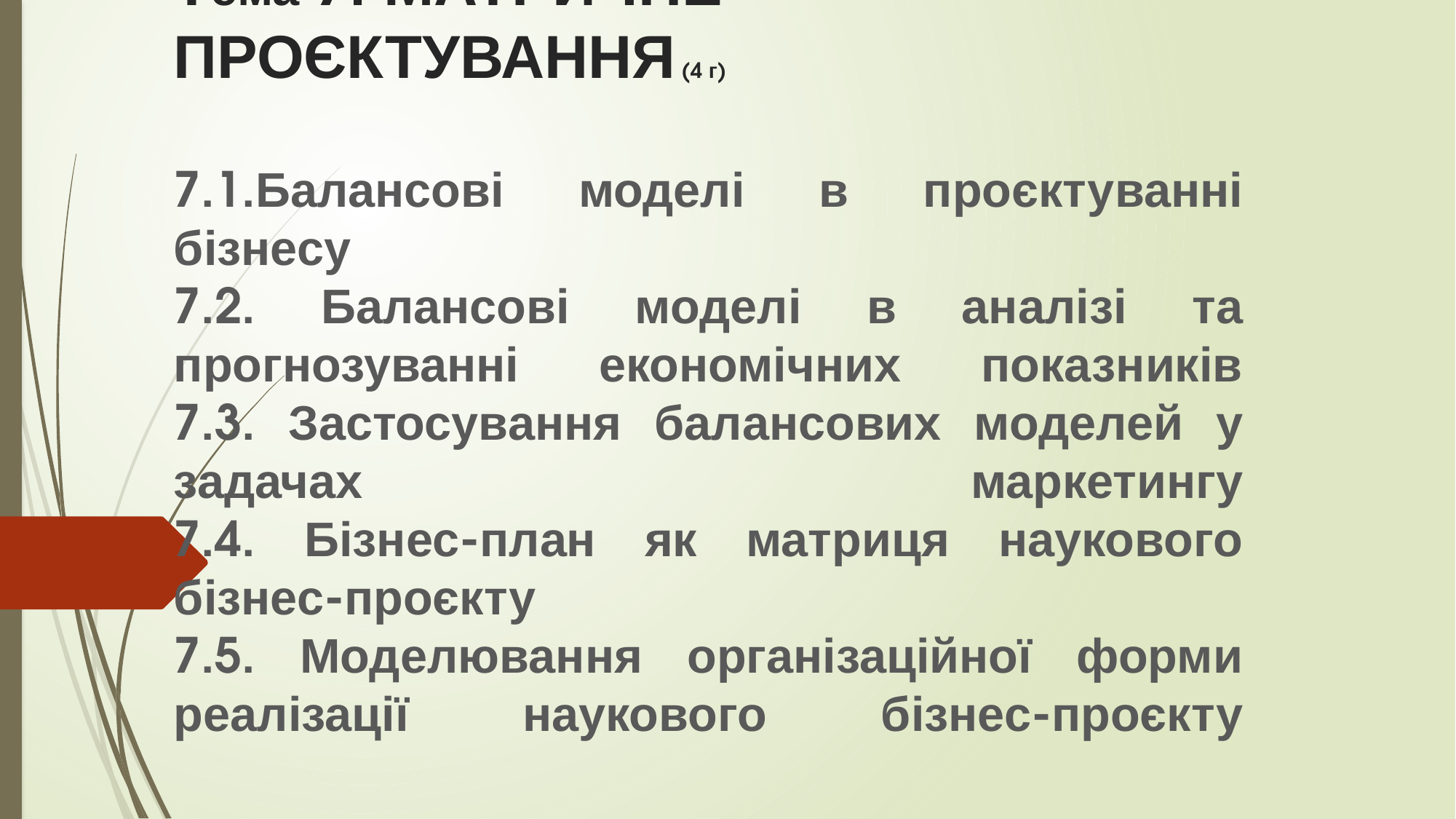

# Тема 7. МАТРИЧНЕ ПРОЄКТУВАННЯ (4 г)
7.1.Балансові моделі в проєктуванні бізнесу
7.2. Балансові моделі в аналізі та прогнозуванні економічних показників
7.3. Застосування балансових моделей у задачах маркетингу
7.4. Бізнес-план як матриця наукового бізнес-проєкту
7.5. Моделювання організаційної форми реалізації наукового бізнес-проєкту